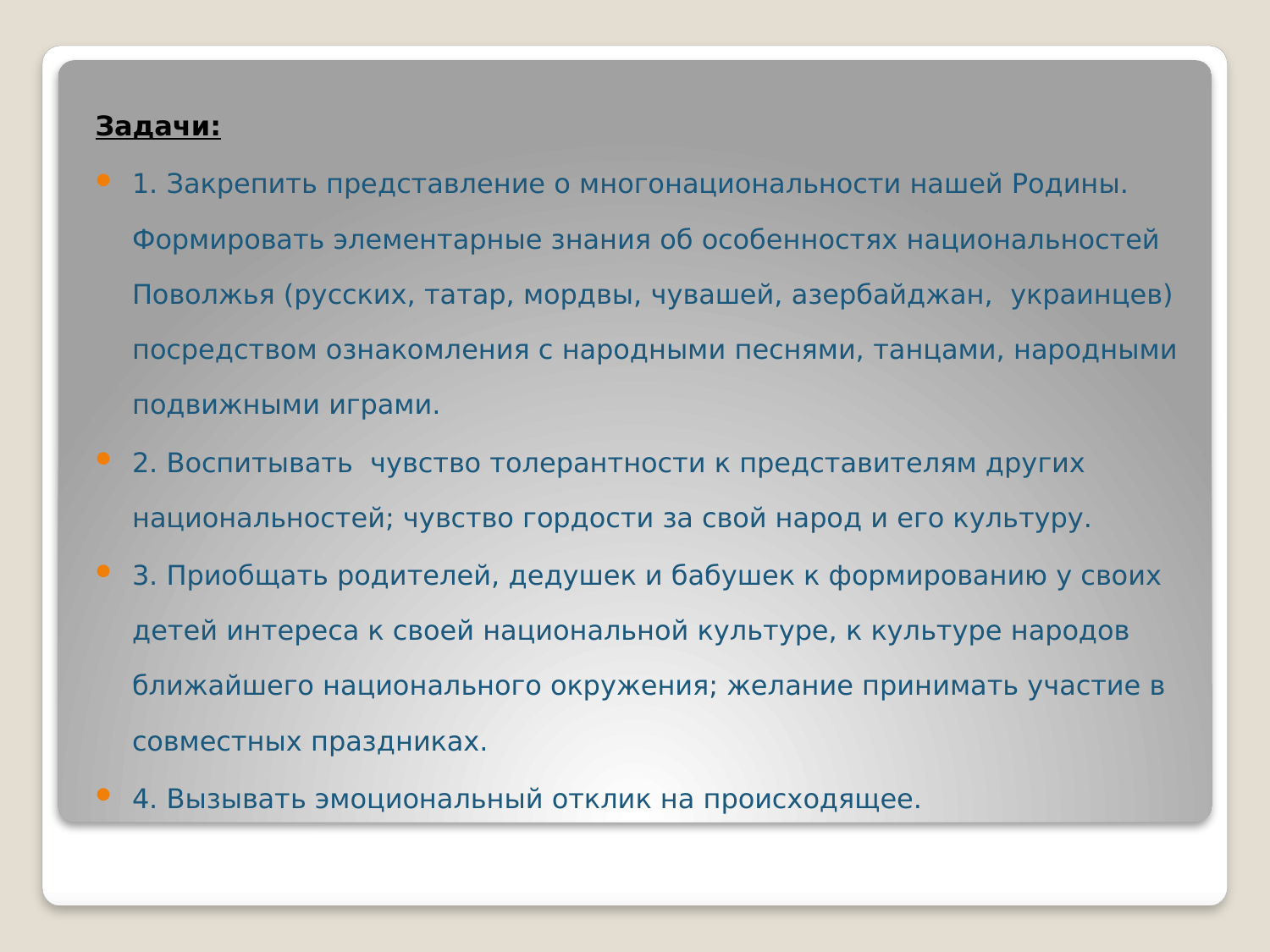

Задачи:
1. Закрепить представление о многонациональности нашей Родины. Формировать элементарные знания об особенностях национальностей Поволжья (русских, татар, мордвы, чувашей, азербайджан,  украинцев) посредством ознакомления с народными песнями, танцами, народными подвижными играми.
2. Воспитывать  чувство толерантности к представителям других национальностей; чувство гордости за свой народ и его культуру.
3. Приобщать родителей, дедушек и бабушек к формированию у своих детей интереса к своей национальной культуре, к культуре народов ближайшего национального окружения; желание принимать участие в совместных праздниках.
4. Вызывать эмоциональный отклик на происходящее.